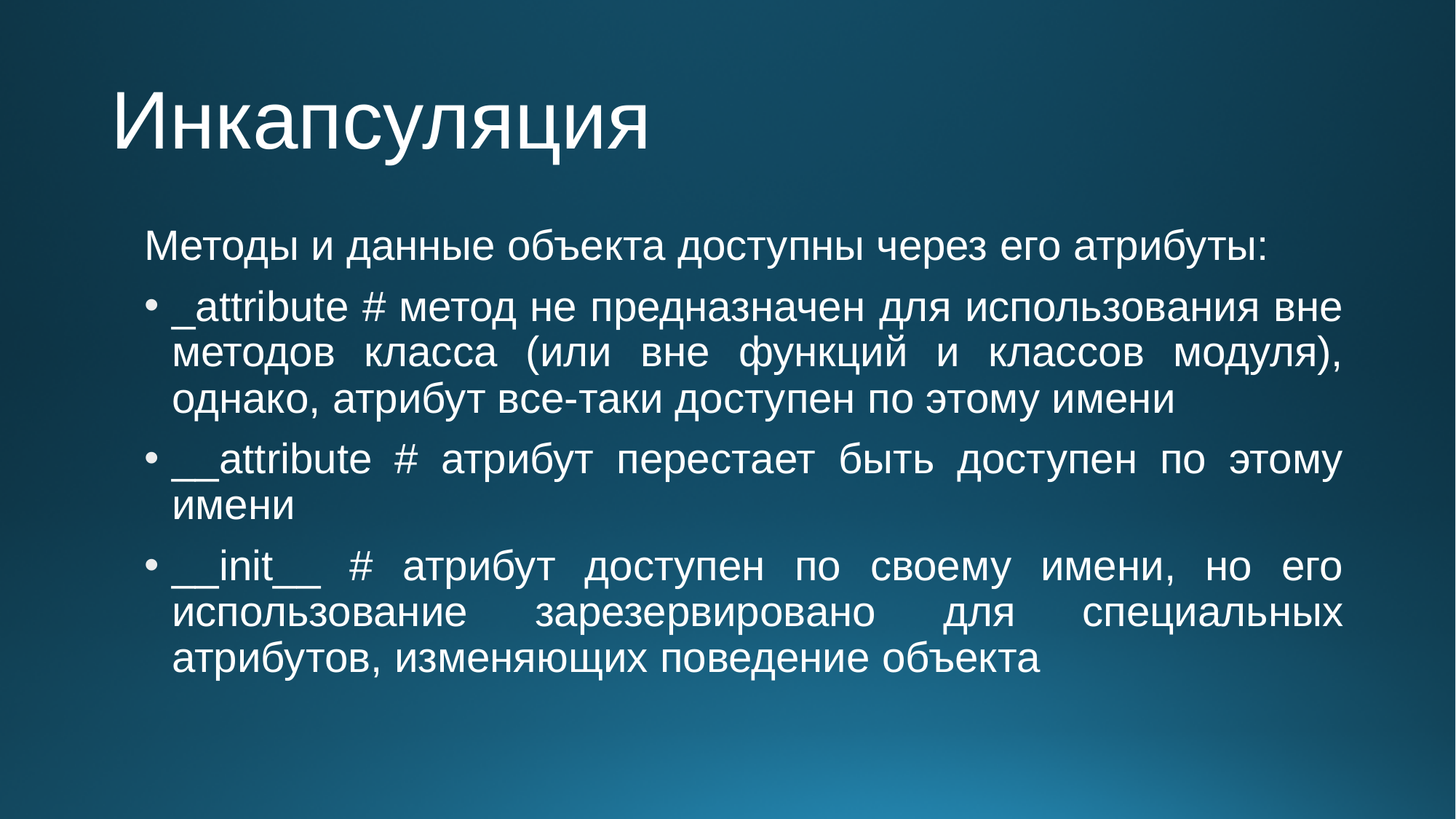

# Инкапсуляция
Методы и данные объекта доступны через его атрибуты:
_attribute # метод не предназначен для использования вне методов класса (или вне функций и классов модуля), однако, атрибут все-таки доступен по этому имени
__attribute # атрибут перестает быть доступен по этому имени
__init__ # атрибут доступен по своему имени, но его использование зарезервировано для специальных атрибутов, изменяющих поведение объекта